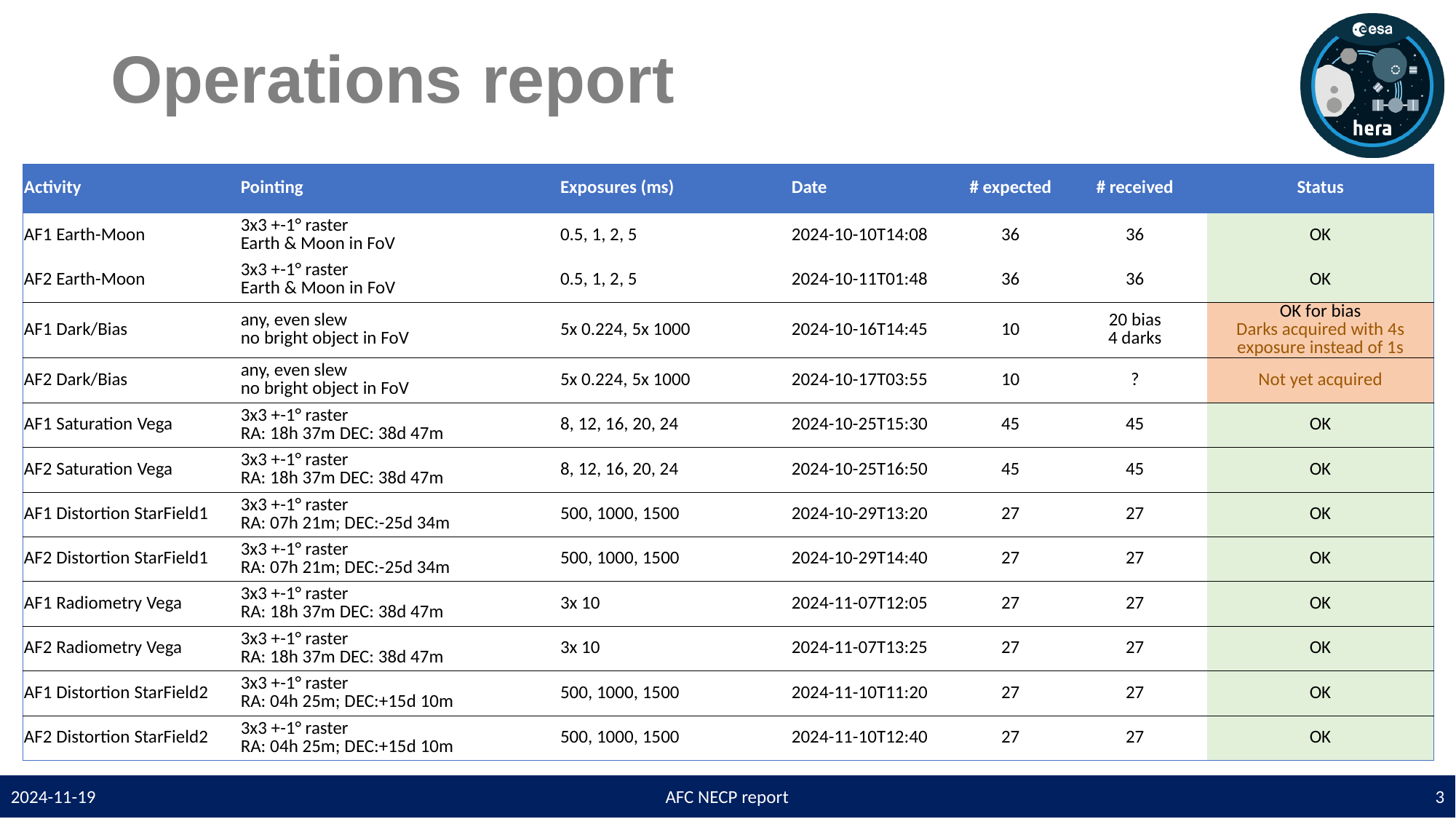

# Operations report
| Activity | Pointing | Exposures (ms) | Date | # expected | # received | Status |
| --- | --- | --- | --- | --- | --- | --- |
| AF1 Earth-Moon | 3x3 +-1° raster Earth & Moon in FoV | 0.5, 1, 2, 5 | 2024-10-10T14:08 | 36 | 36 | OK |
| AF2 Earth-Moon | 3x3 +-1° raster Earth & Moon in FoV | 0.5, 1, 2, 5 | 2024-10-11T01:48 | 36 | 36 | OK |
| AF1 Dark/Bias | any, even slew no bright object in FoV | 5x 0.224, 5x 1000 | 2024-10-16T14:45 | 10 | 20 bias 4 darks | OK for bias Darks acquired with 4s exposure instead of 1s |
| AF2 Dark/Bias | any, even slew no bright object in FoV | 5x 0.224, 5x 1000 | 2024-10-17T03:55 | 10 | ? | Not yet acquired |
| AF1 Saturation Vega | 3x3 +-1° raster RA: 18h 37m DEC: 38d 47m | 8, 12, 16, 20, 24 | 2024-10-25T15:30 | 45 | 45 | OK |
| AF2 Saturation Vega | 3x3 +-1° raster RA: 18h 37m DEC: 38d 47m | 8, 12, 16, 20, 24 | 2024-10-25T16:50 | 45 | 45 | OK |
| AF1 Distortion StarField1 | 3x3 +-1° raster RA: 07h 21m; DEC:-25d 34m | 500, 1000, 1500 | 2024-10-29T13:20 | 27 | 27 | OK |
| AF2 Distortion StarField1 | 3x3 +-1° raster RA: 07h 21m; DEC:-25d 34m | 500, 1000, 1500 | 2024-10-29T14:40 | 27 | 27 | OK |
| AF1 Radiometry Vega | 3x3 +-1° raster RA: 18h 37m DEC: 38d 47m | 3x 10 | 2024-11-07T12:05 | 27 | 27 | OK |
| AF2 Radiometry Vega | 3x3 +-1° raster RA: 18h 37m DEC: 38d 47m | 3x 10 | 2024-11-07T13:25 | 27 | 27 | OK |
| AF1 Distortion StarField2 | 3x3 +-1° raster RA: 04h 25m; DEC:+15d 10m | 500, 1000, 1500 | 2024-11-10T11:20 | 27 | 27 | OK |
| AF2 Distortion StarField2 | 3x3 +-1° raster RA: 04h 25m; DEC:+15d 10m | 500, 1000, 1500 | 2024-11-10T12:40 | 27 | 27 | OK |
2024-11-19
AFC NECP report
3